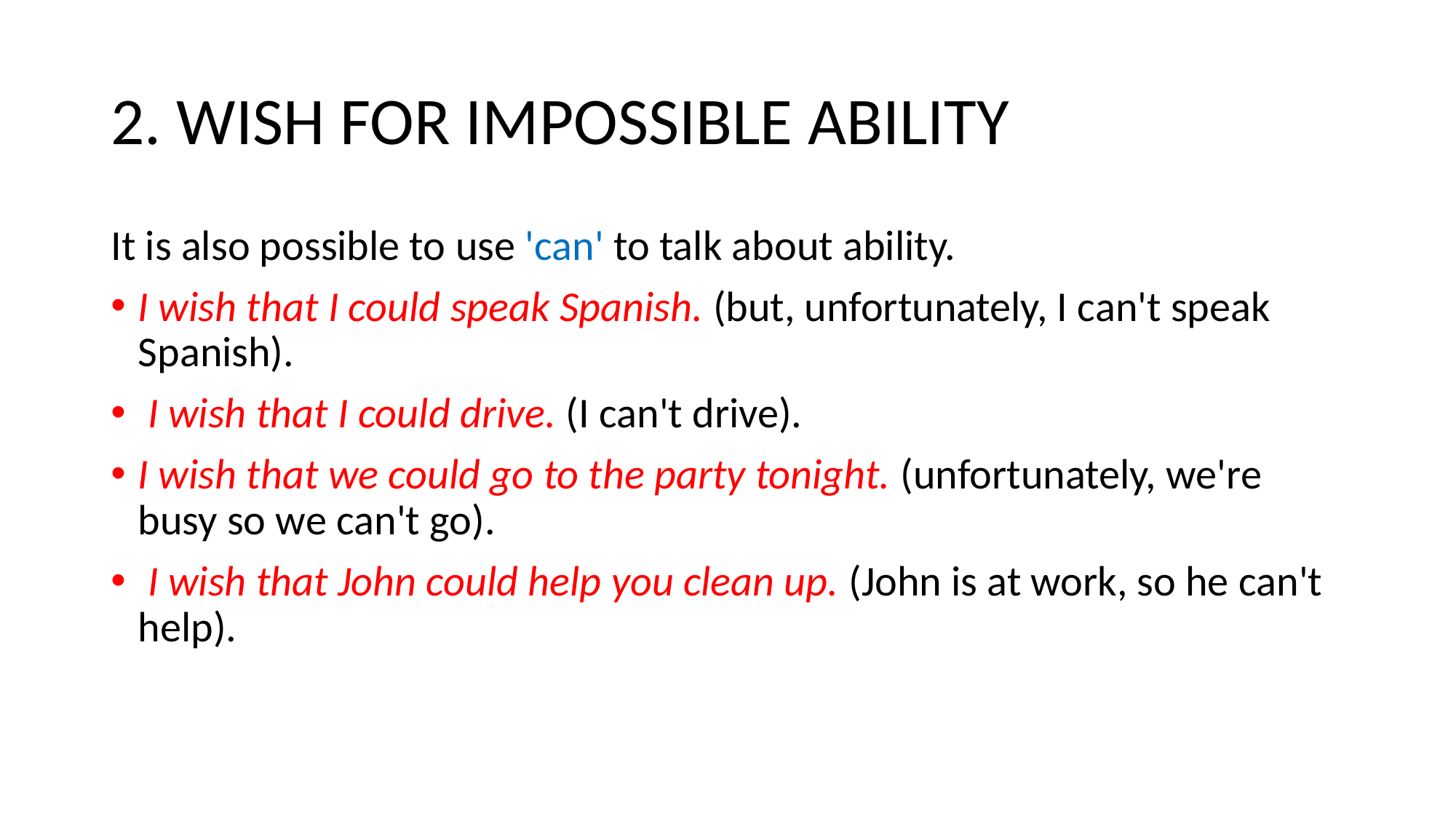

# 2. WISH FOR IMPOSSIBLE ABILITY
It is also possible to use 'can' to talk about ability.
I wish that I could speak Spanish. (but, unfortunately, I can't speak Spanish).
 I wish that I could drive. (I can't drive).
I wish that we could go to the party tonight. (unfortunately, we're busy so we can't go).
 I wish that John could help you clean up. (John is at work, so he can't help).